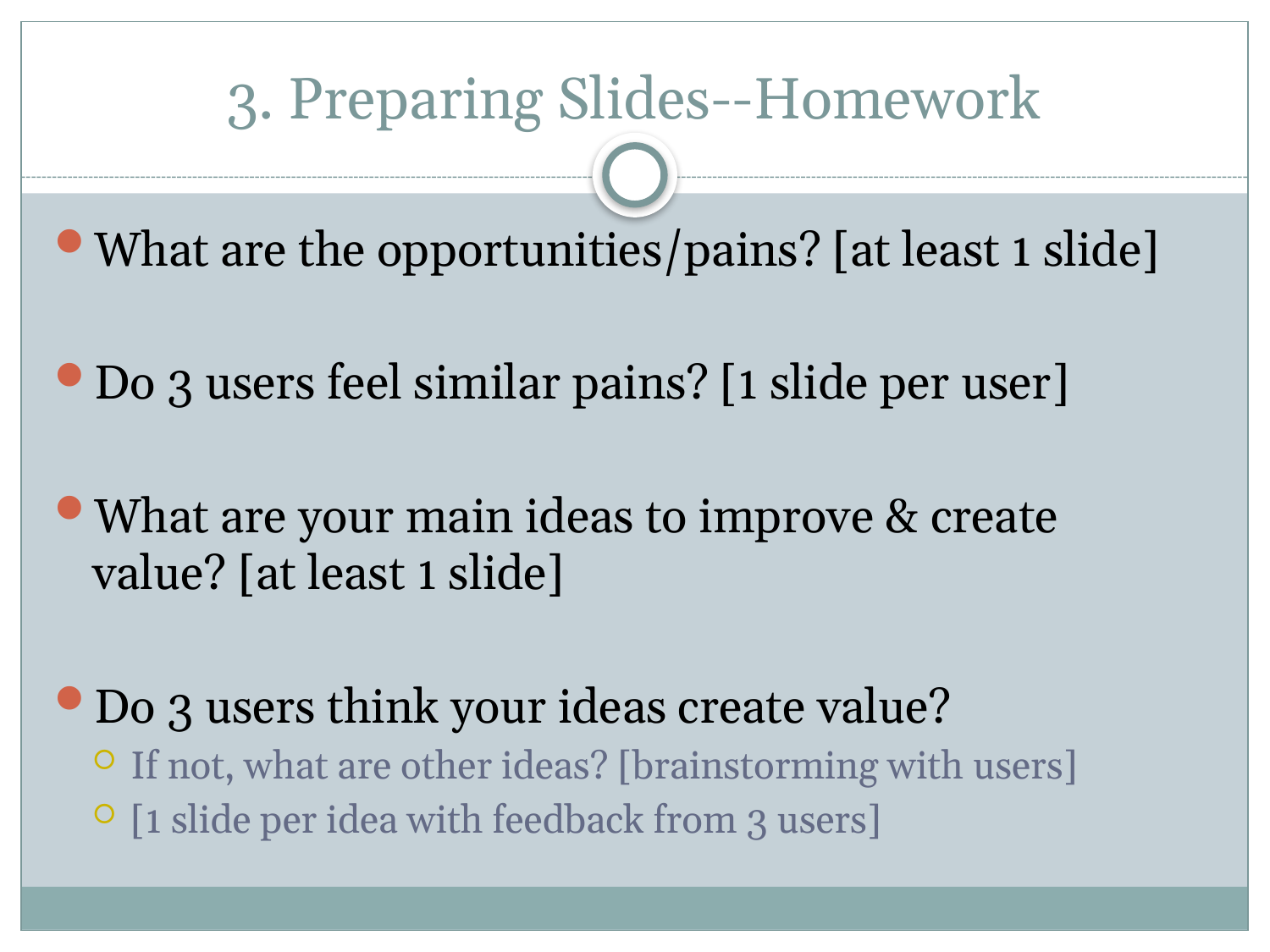

# 3. Preparing Slides--Homework
What are the opportunities/pains? [at least 1 slide]

Do 3 users feel similar pains? [1 slide per user]

What are your main ideas to improve & create value? [at least 1 slide]

Do 3 users think your ideas create value?
If not, what are other ideas? [brainstorming with users]
[1 slide per idea with feedback from 3 users]